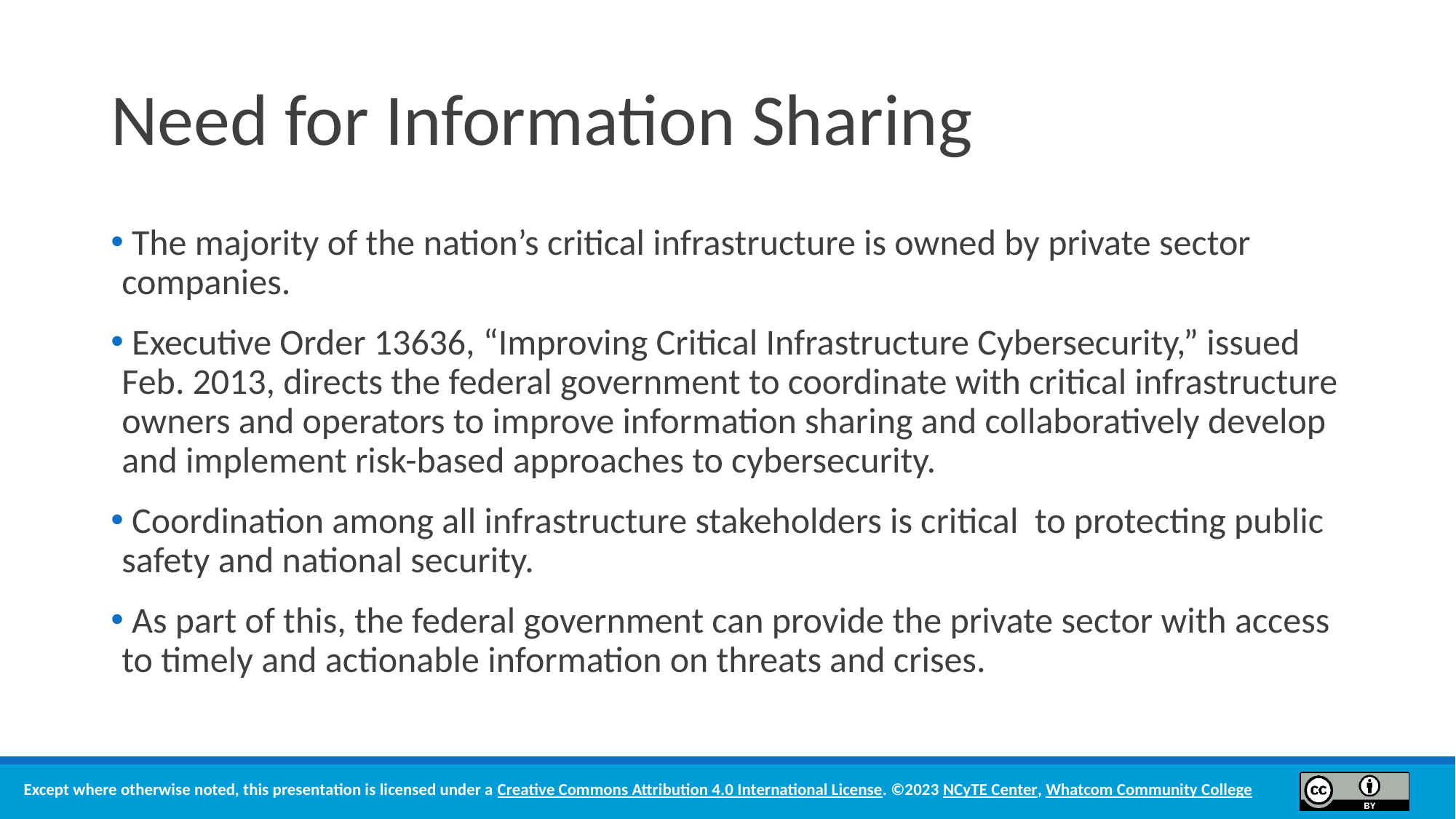

# Need for Information Sharing
 The majority of the nation’s critical infrastructure is owned by private sector companies.
 Executive Order 13636, “Improving Critical Infrastructure Cybersecurity,” issued Feb. 2013, directs the federal government to coordinate with critical infrastructure owners and operators to improve information sharing and collaboratively develop and implement risk-based approaches to cybersecurity.
 Coordination among all infrastructure stakeholders is critical  to protecting public safety and national security.
 As part of this, the federal government can provide the private sector with access to timely and actionable information on threats and crises.